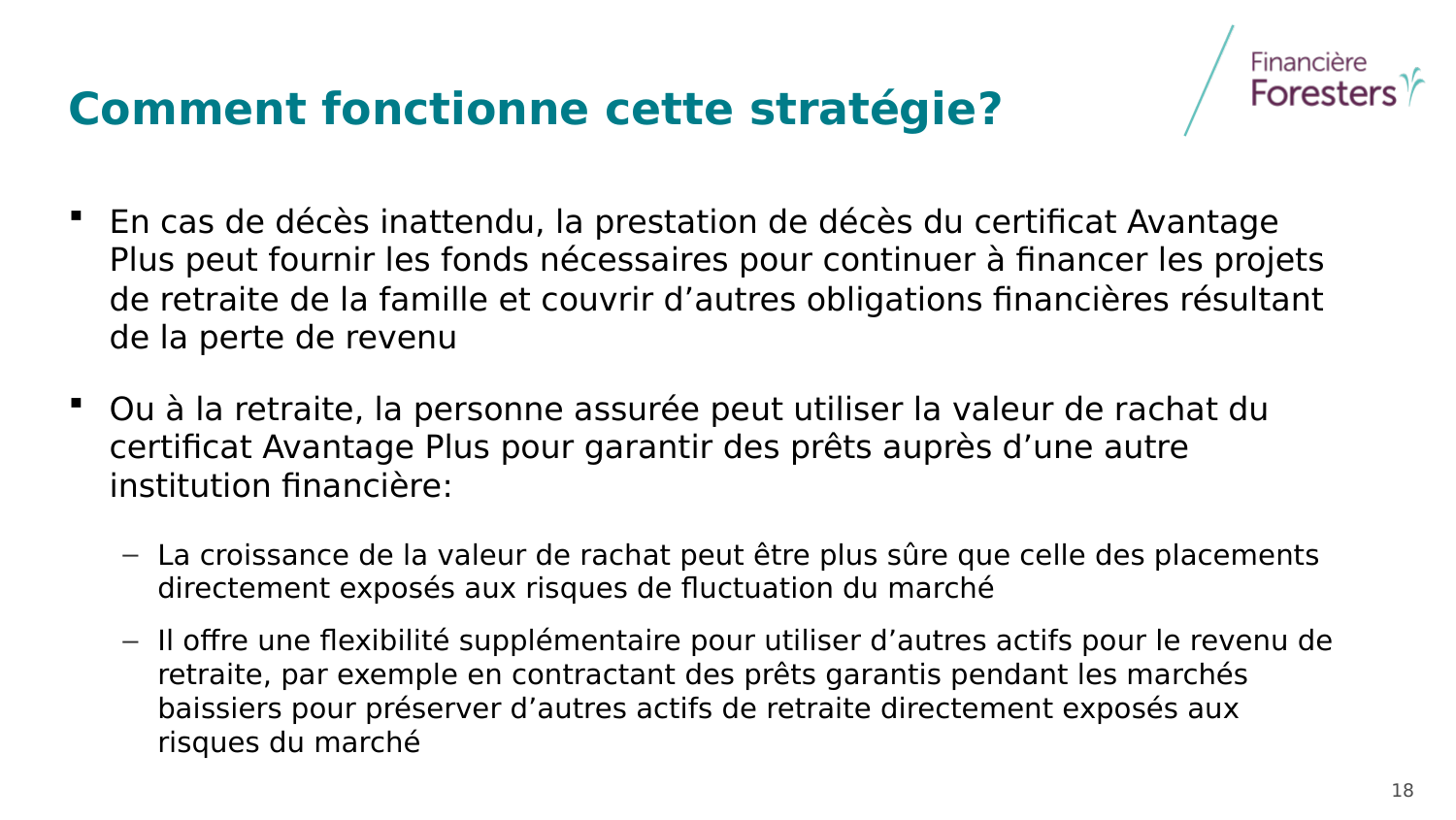

# Comment fonctionne cette stratégie?
En cas de décès inattendu, la prestation de décès du certificat Avantage Plus peut fournir les fonds nécessaires pour continuer à financer les projets de retraite de la famille et couvrir d’autres obligations financières résultant de la perte de revenu
Ou à la retraite, la personne assurée peut utiliser la valeur de rachat du certificat Avantage Plus pour garantir des prêts auprès d’une autre institution financière:
La croissance de la valeur de rachat peut être plus sûre que celle des placements directement exposés aux risques de fluctuation du marché
Il offre une flexibilité supplémentaire pour utiliser d’autres actifs pour le revenu de retraite, par exemple en contractant des prêts garantis pendant les marchés baissiers pour préserver d’autres actifs de retraite directement exposés aux risques du marché